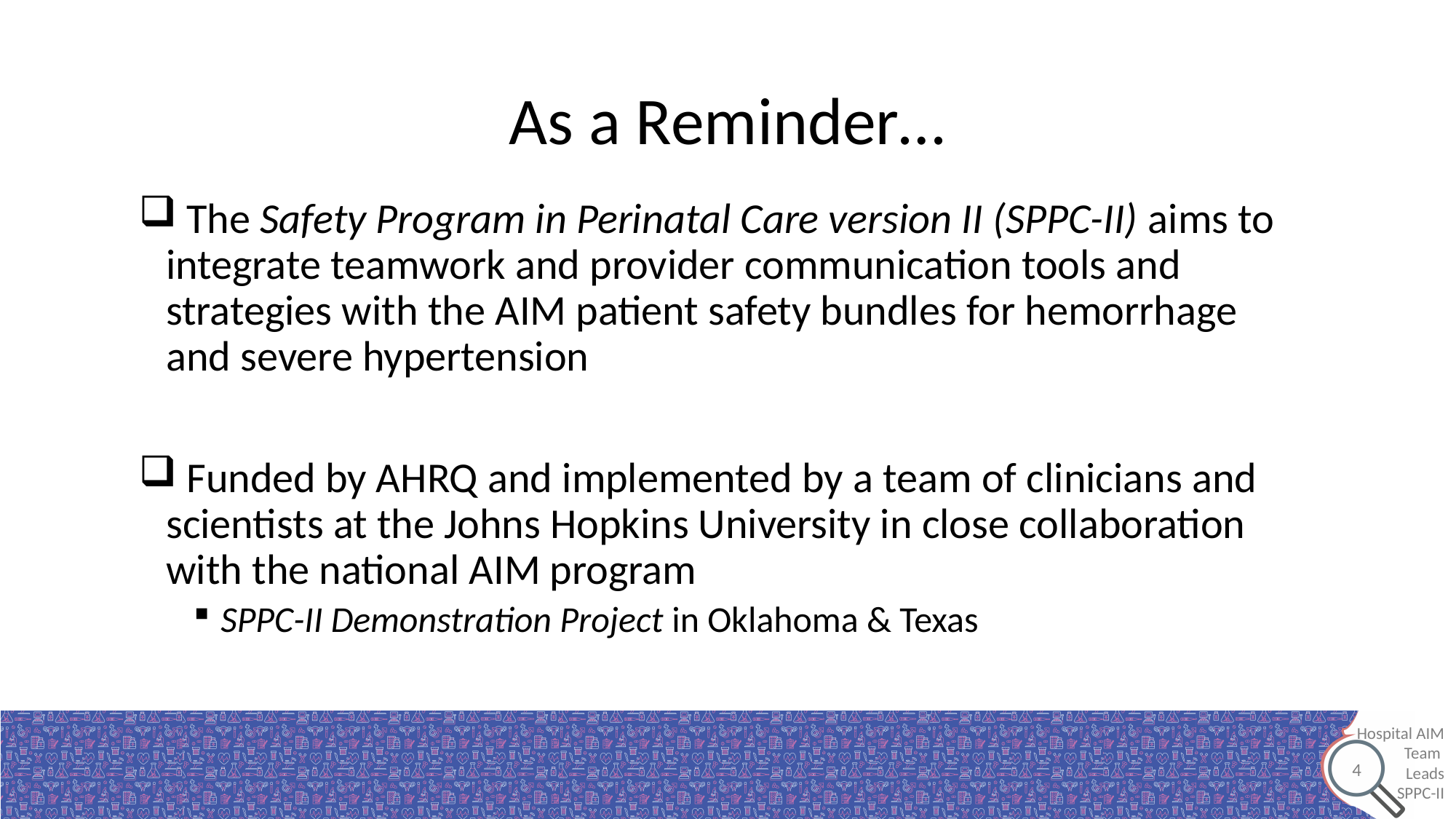

# As a Reminder…
 The Safety Program in Perinatal Care version II (SPPC-II) aims to integrate teamwork and provider communication tools and strategies with the AIM patient safety bundles for hemorrhage and severe hypertension

 Funded by AHRQ and implemented by a team of clinicians and  scientists at the Johns Hopkins University in close collaboration with the national AIM program
SPPC-II Demonstration Project in Oklahoma & Texas

4